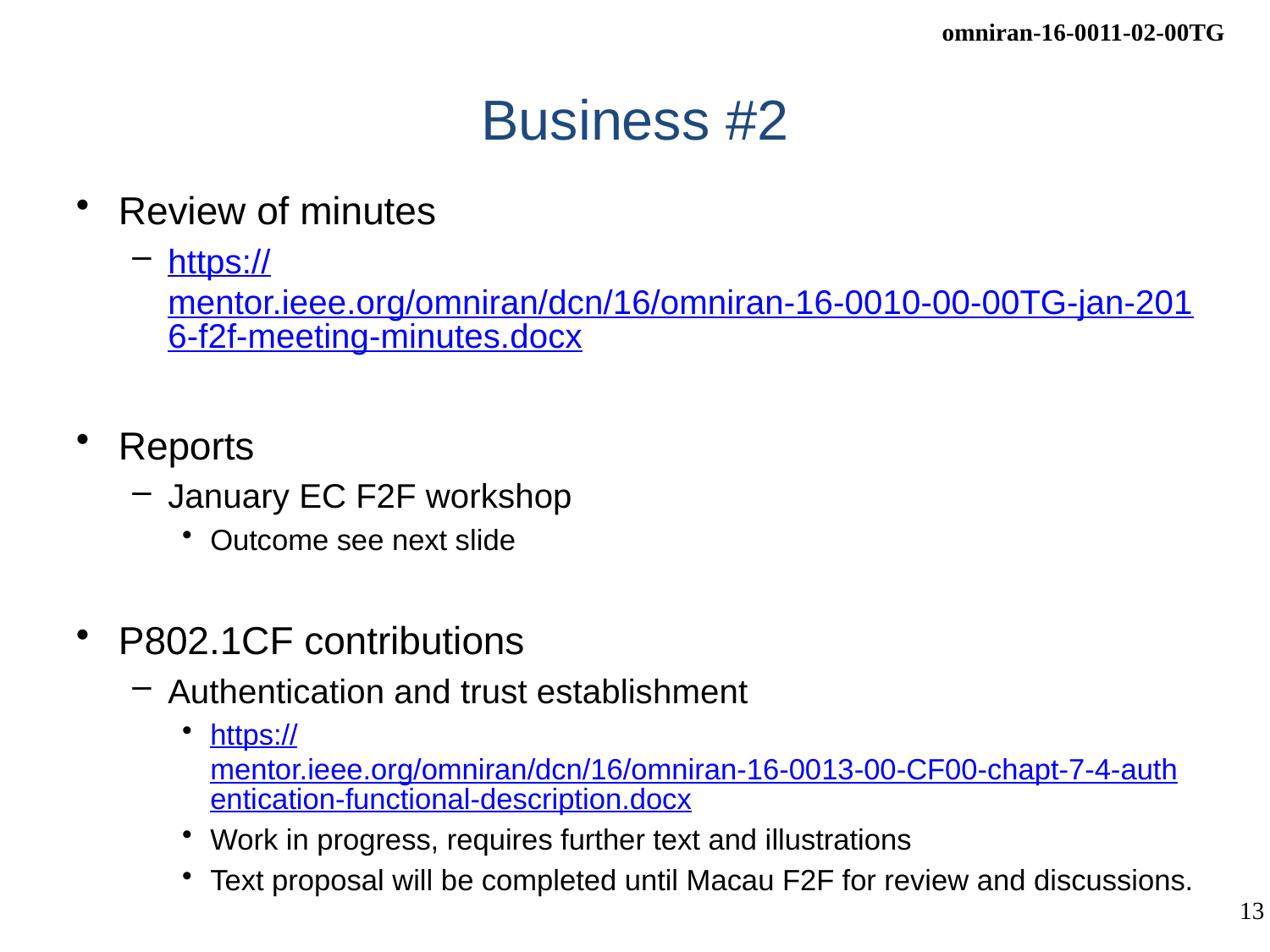

# Business #2
Review of minutes
https://mentor.ieee.org/omniran/dcn/16/omniran-16-0010-00-00TG-jan-2016-f2f-meeting-minutes.docx

Reports
January EC F2F workshop
Outcome see next slide

P802.1CF contributions
Authentication and trust establishment
https://mentor.ieee.org/omniran/dcn/16/omniran-16-0013-00-CF00-chapt-7-4-authentication-functional-description.docx
Work in progress, requires further text and illustrations
Text proposal will be completed until Macau F2F for review and discussions.